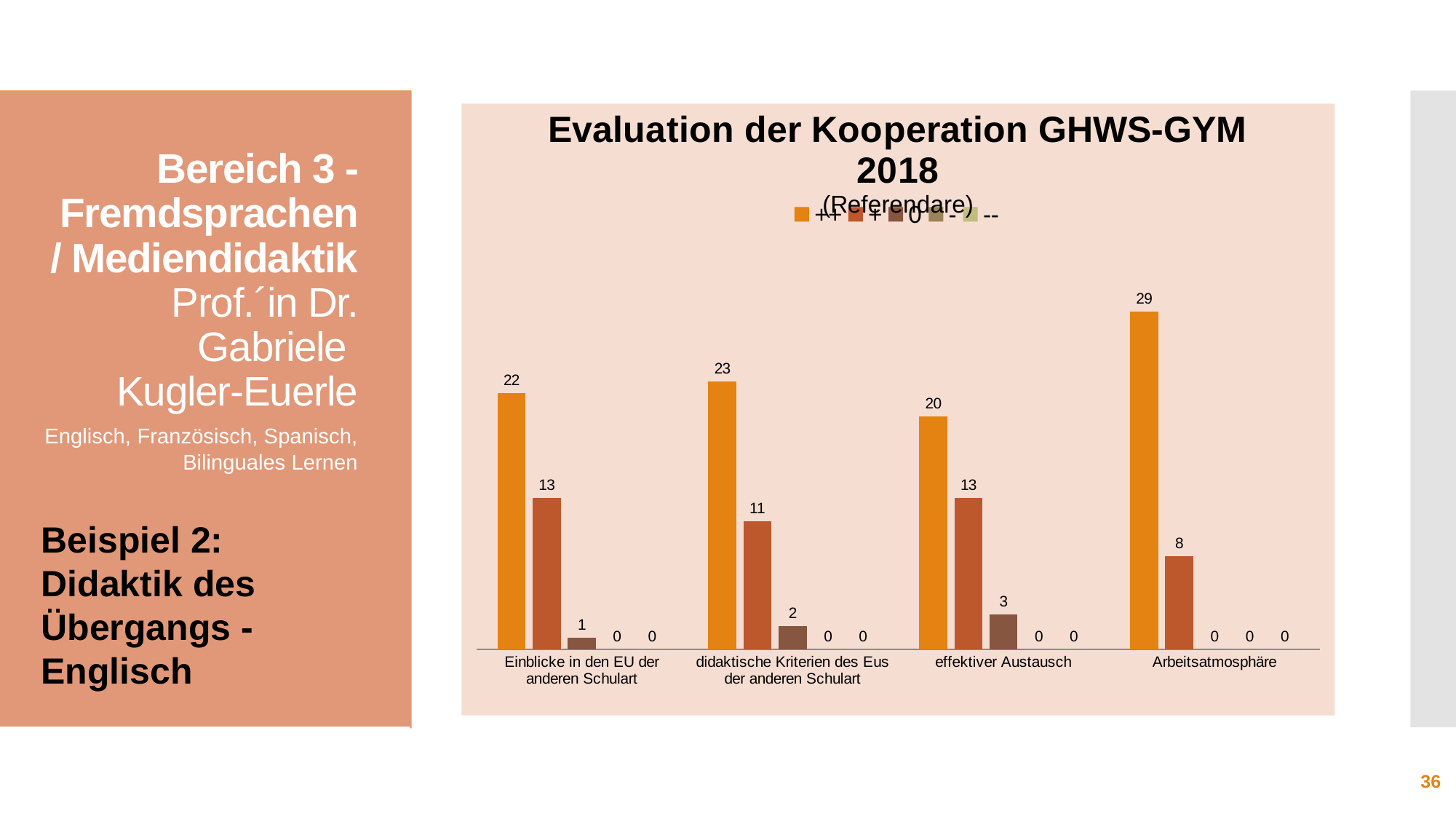

### Chart

| Category |  |  |  |  |  |
|---|---|---|---|---|---|
| Einblicke in den EU der anderen Schulart | 22.0 | 13.0 | 1.0 | 0.0 | 0.0 |
| didaktische Kriterien des Eus der anderen Schulart | 23.0 | 11.0 | 2.0 | 0.0 | 0.0 |
| effektiver Austausch | 20.0 | 13.0 | 3.0 | 0.0 | 0.0 |
| Arbeitsatmosphäre | 29.0 | 8.0 | 0.0 | 0.0 | 0.0 |
#
Bereich 3 - Fremdsprachen / Mediendidaktik
Prof.´in Dr. Gabriele
Kugler-Euerle

Englisch, Französisch, Spanisch, Bilinguales Lernen
Beispiel 2:
Didaktik des Übergangs - Englisch

36